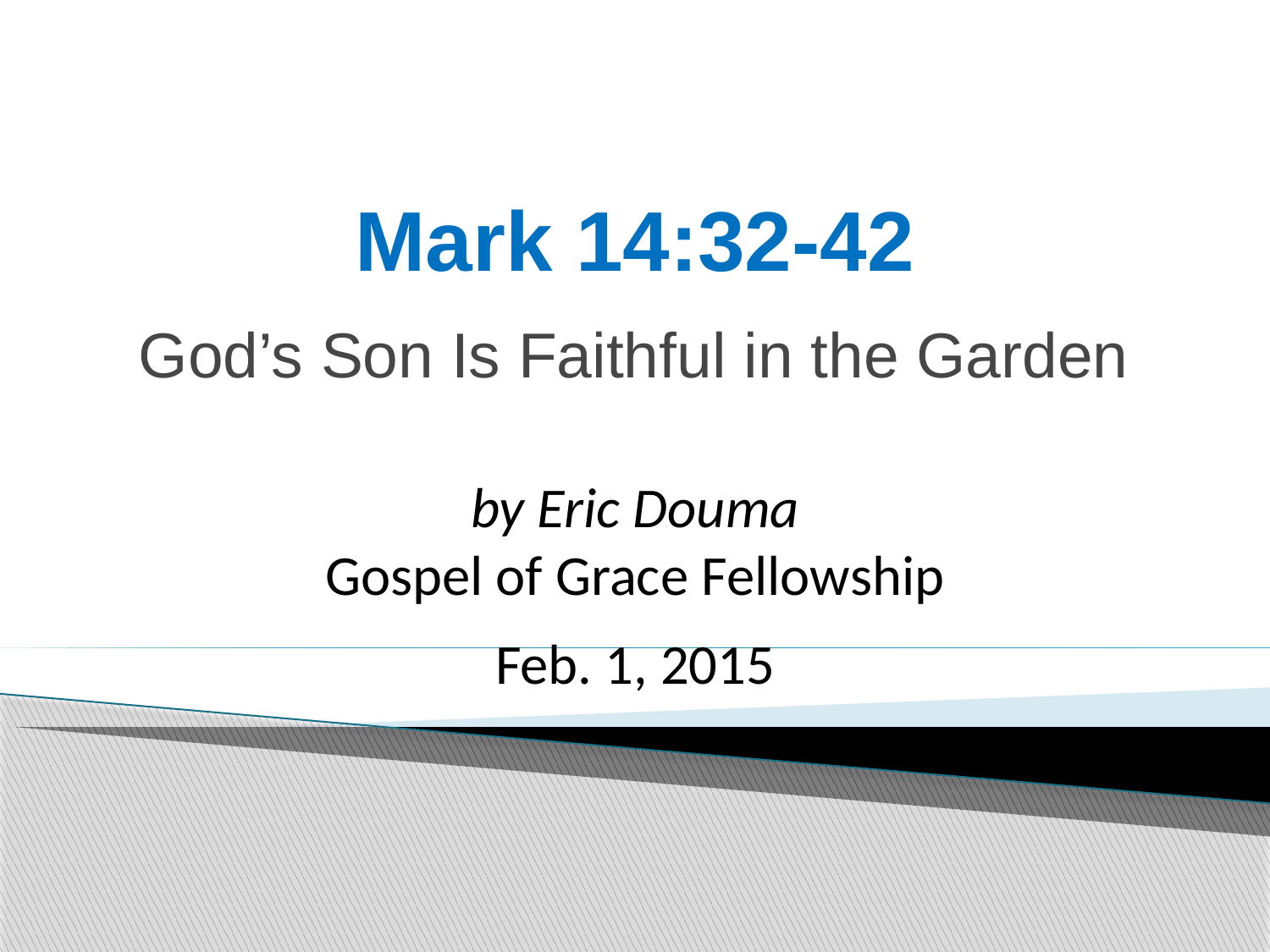

# Mark 14:32-42
God’s Son Is Faithful in the Garden
by Eric Douma
Gospel of Grace Fellowship
Feb. 1, 2015